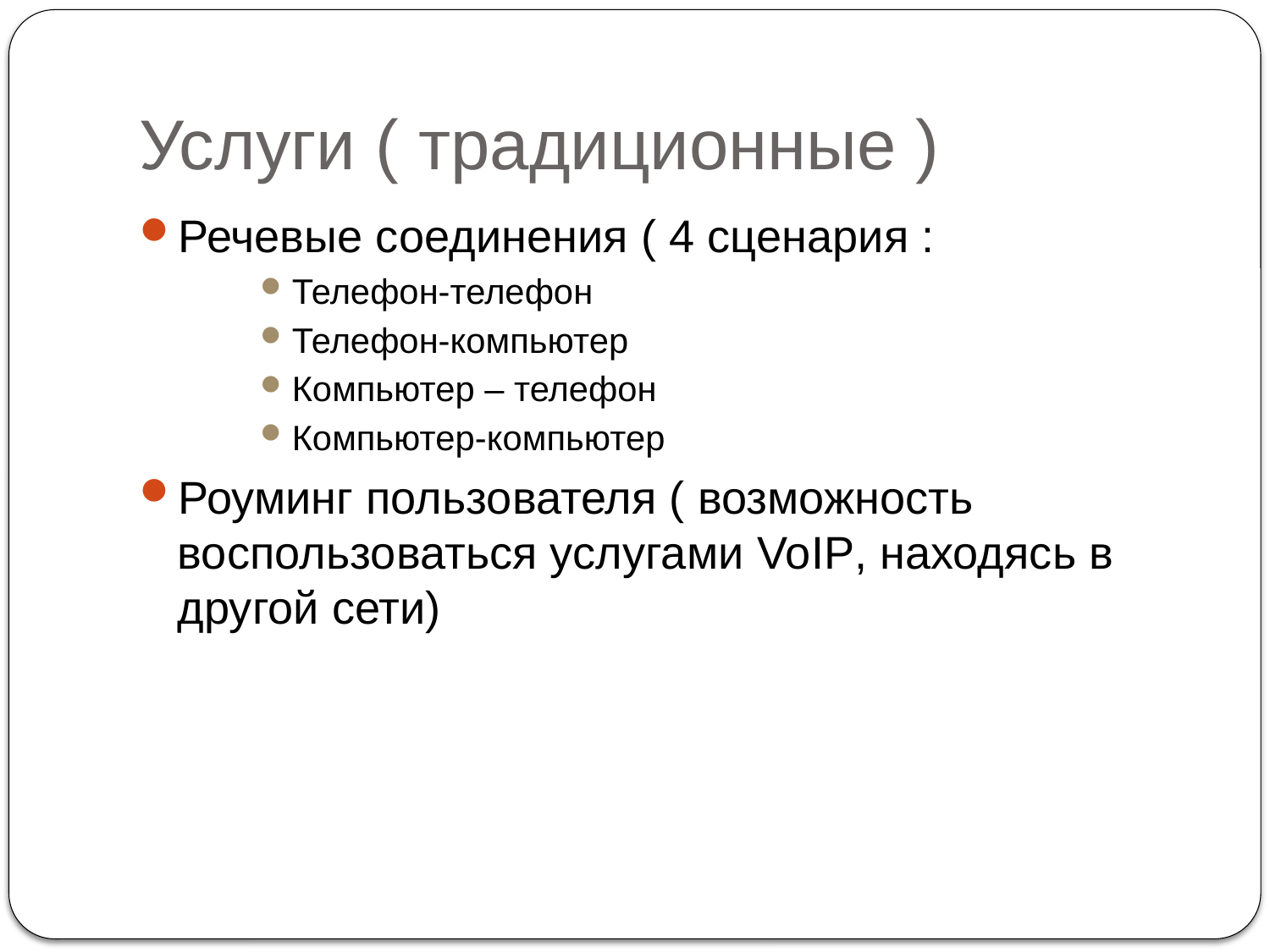

# Услуги ( традиционные )
Речевые соединения ( 4 сценария :
Телефон-телефон
Телефон-компьютер
Компьютер – телефон
Компьютер-компьютер
Роуминг пользователя ( возможность воспользоваться услугами VoIP, находясь в другой сети)